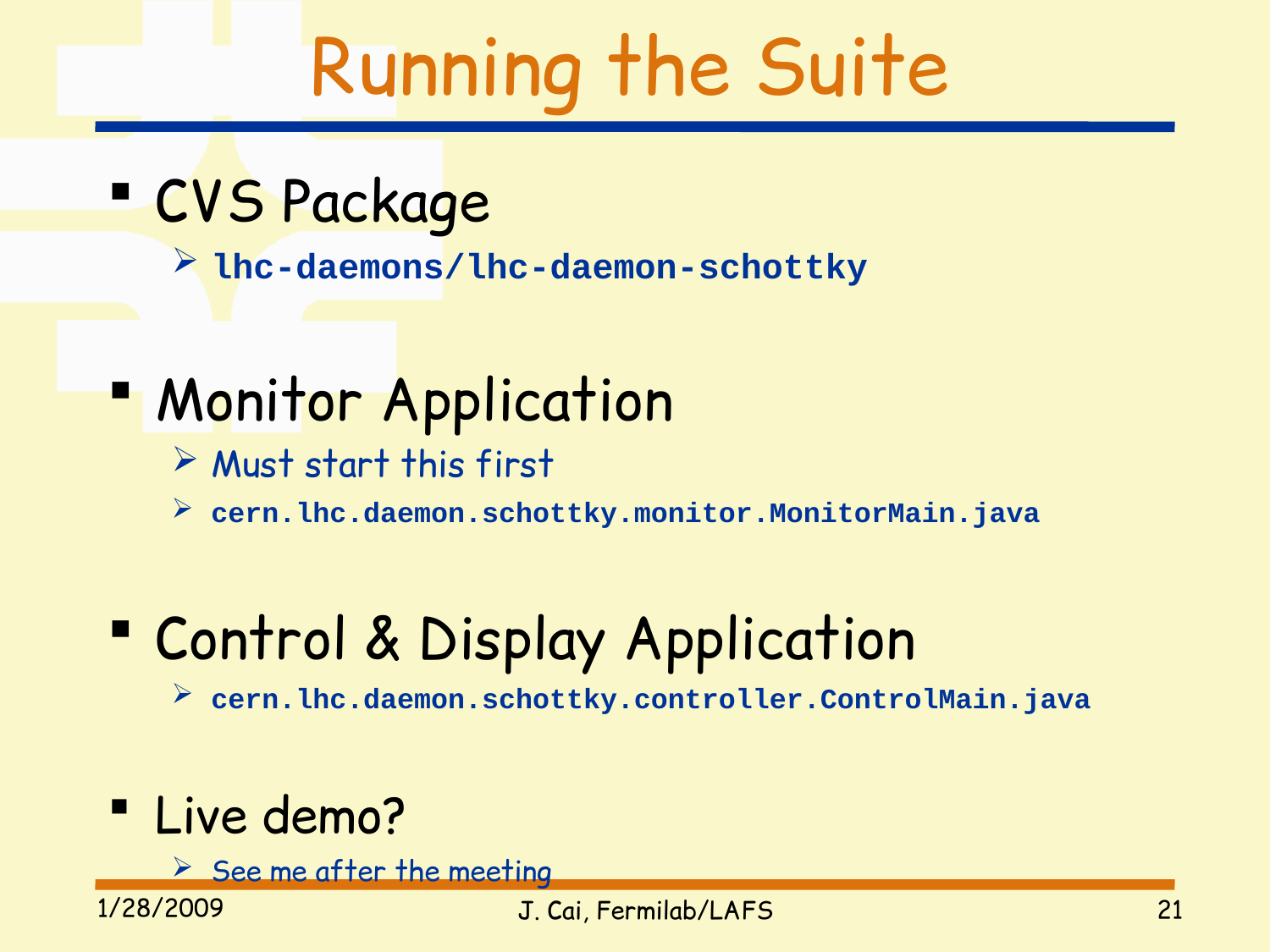

# Running the Suite
CVS Package
lhc-daemons/lhc-daemon-schottky

Monitor Application
Must start this first
cern.lhc.daemon.schottky.monitor.MonitorMain.java

Control & Display Application
cern.lhc.daemon.schottky.controller.ControlMain.java

Live demo?
See me after the meeting
1/28/2009
21
J. Cai, Fermilab/LAFS